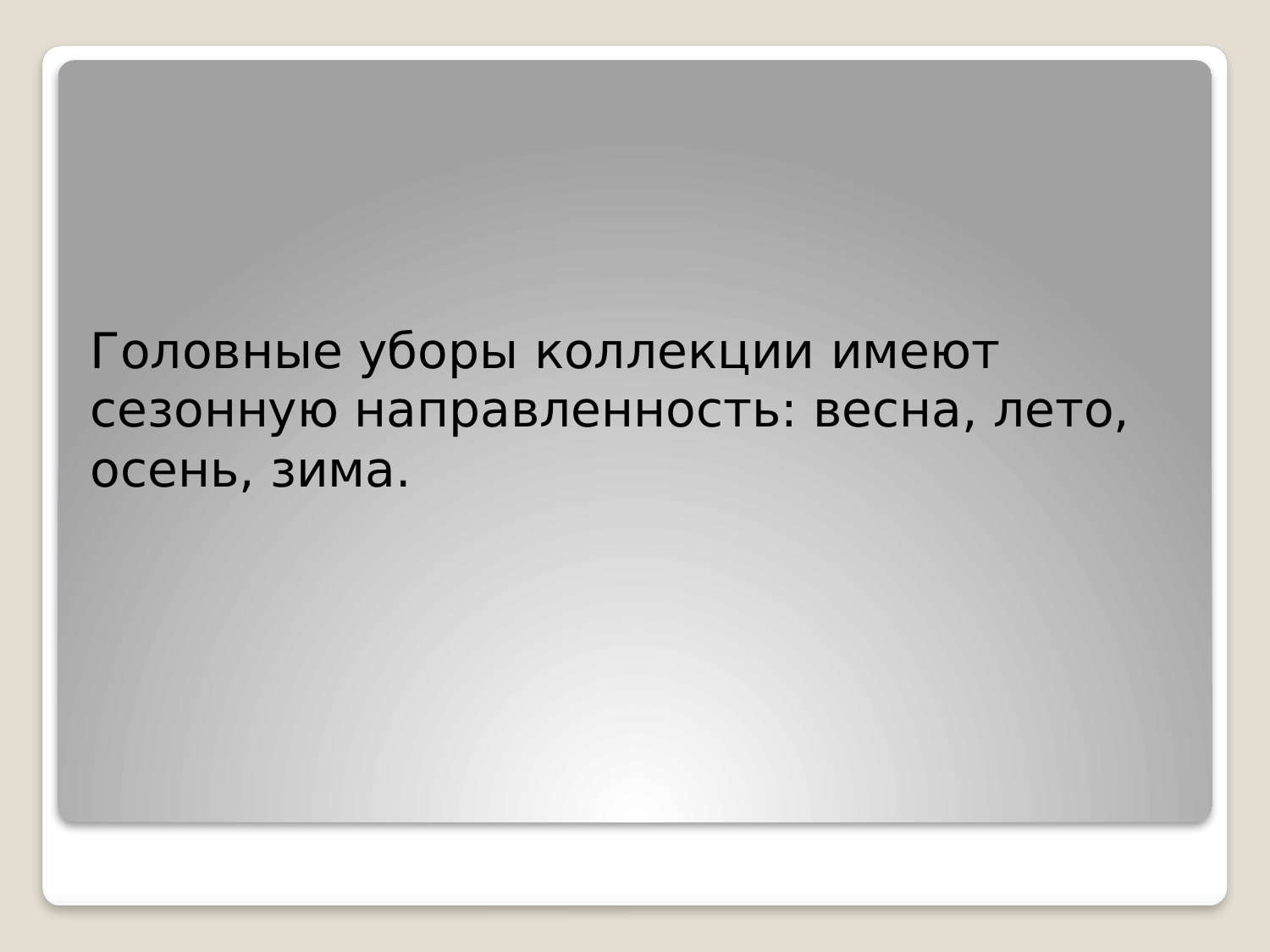

Головные уборы коллекции имеют сезонную направленность: весна, лето, осень, зима.